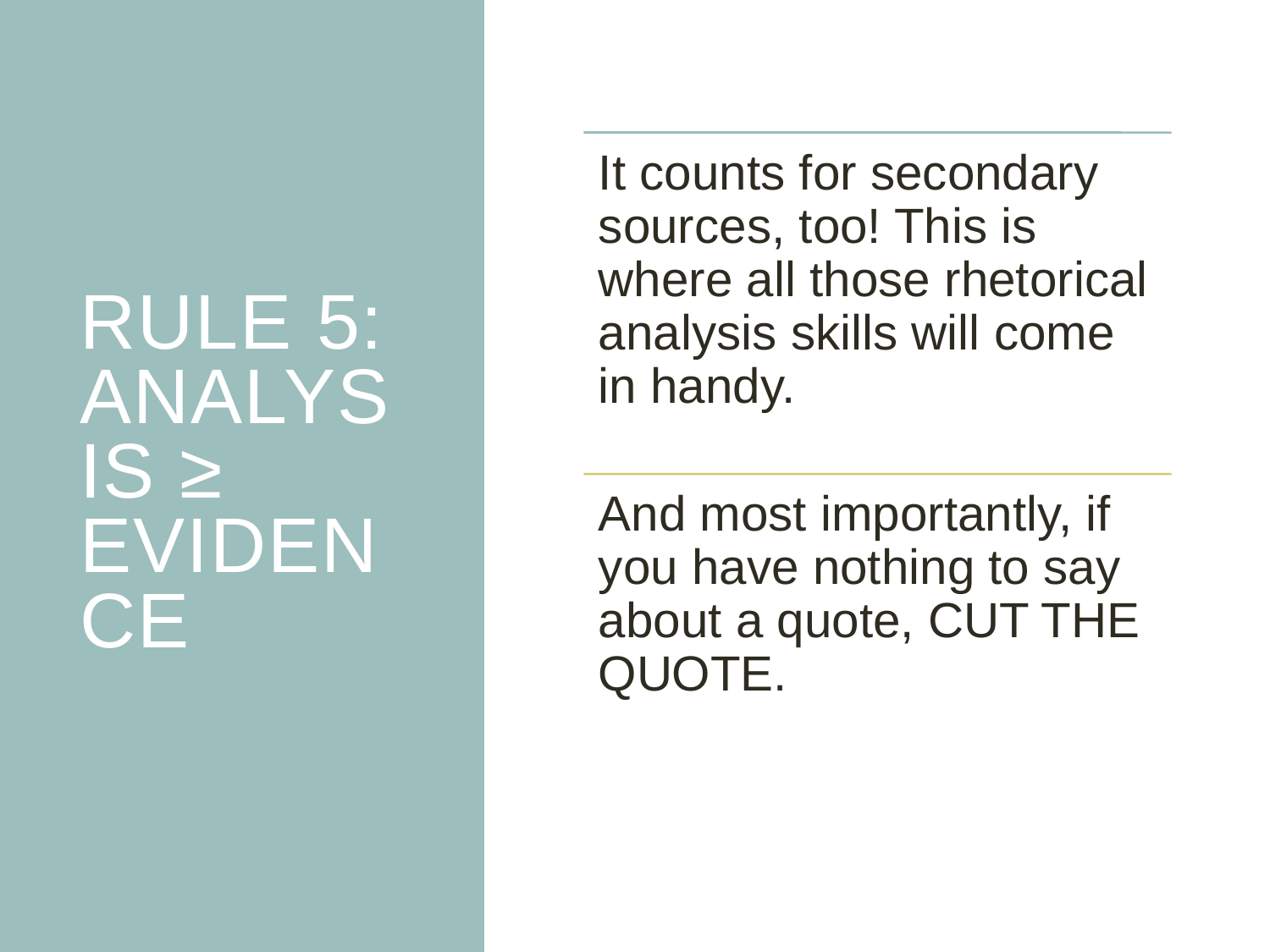

# RULE 5: Analysis ≥ Evidence
It counts for secondary sources, too! This is where all those rhetorical analysis skills will come in handy.
And most importantly, if you have nothing to say about a quote, CUT THE QUOTE.